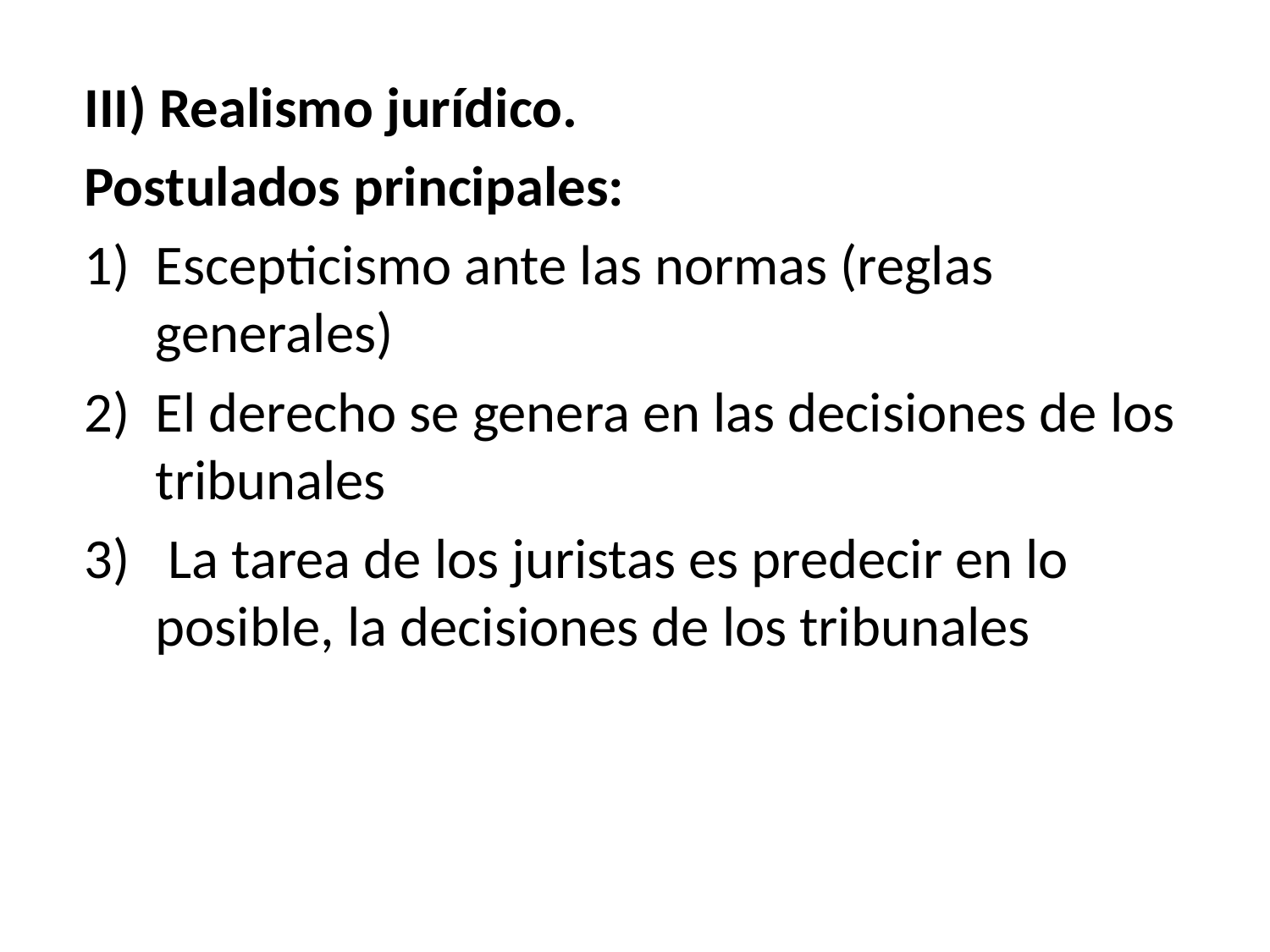

III) Realismo jurídico.
Postulados principales:
Escepticismo ante las normas (reglas generales)
El derecho se genera en las decisiones de los tribunales
 La tarea de los juristas es predecir en lo posible, la decisiones de los tribunales